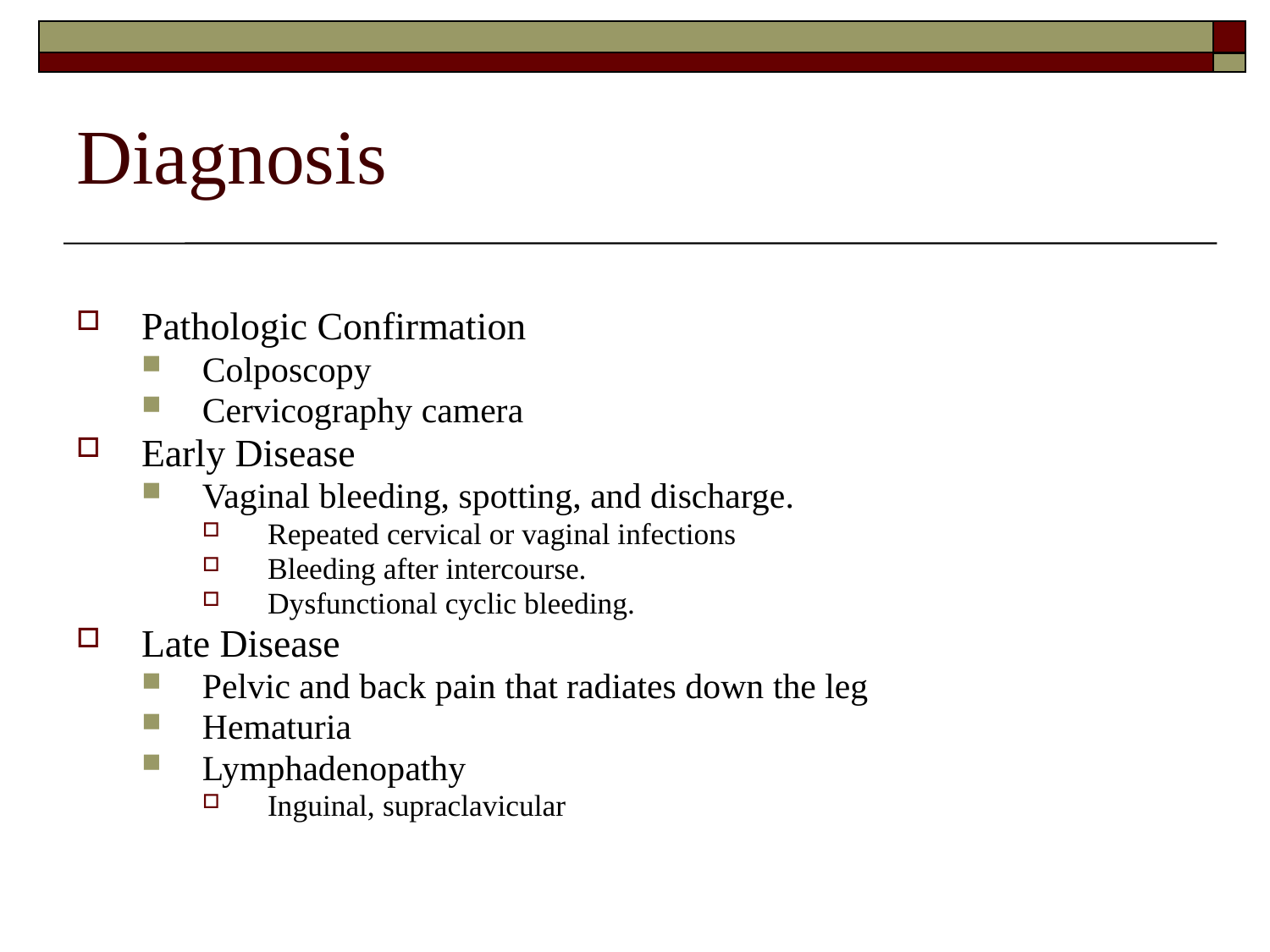

Diagnosis

Pathologic Confirmation
Colposcopy
Cervicography camera
Early Disease
Vaginal bleeding, spotting, and discharge.
Repeated cervical or vaginal infections
Bleeding after intercourse.
Dysfunctional cyclic bleeding.
Late Disease
Pelvic and back pain that radiates down the leg
Hematuria
Lymphadenopathy
Inguinal, supraclavicular